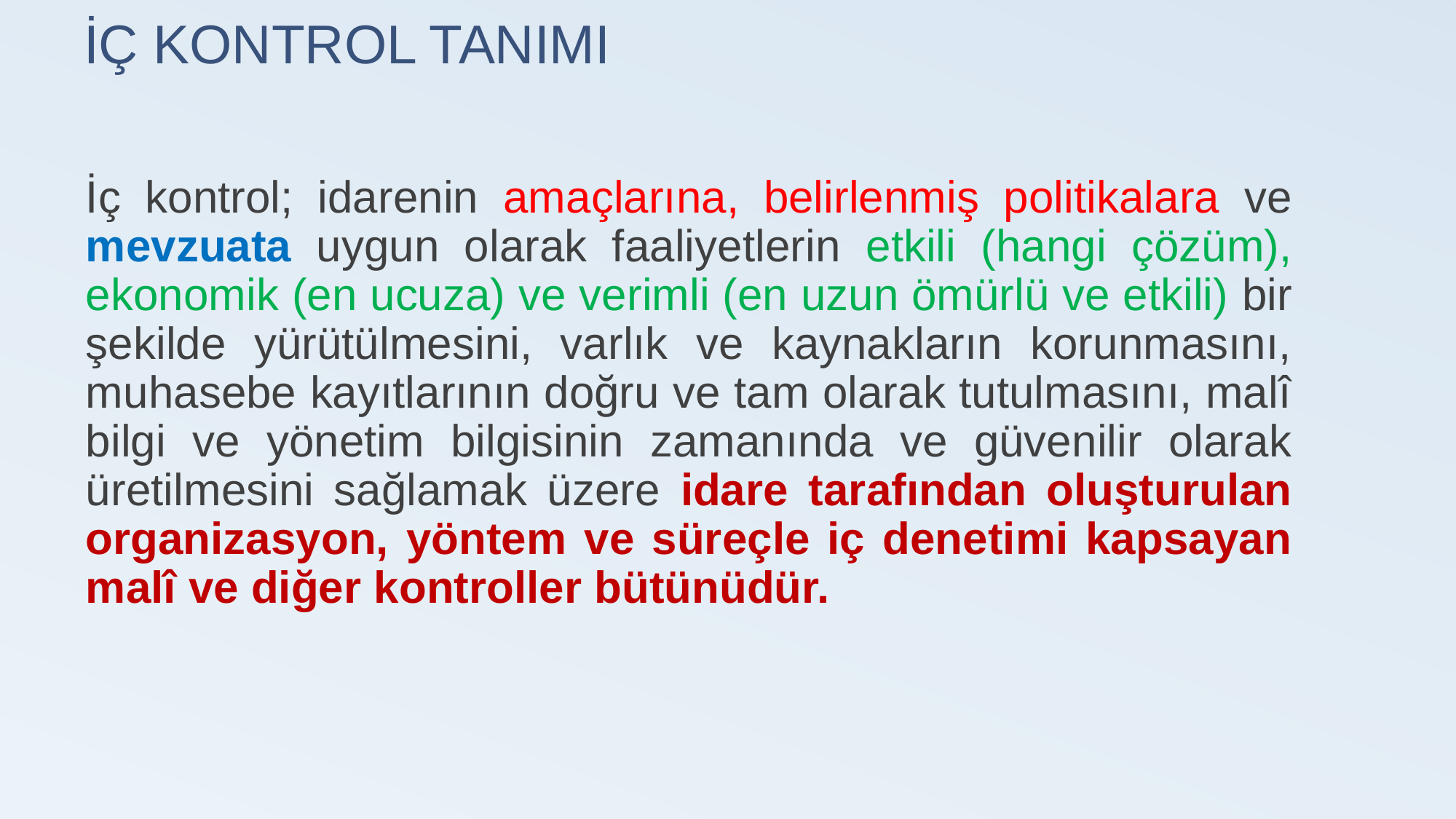

# İÇ KONTROL TANIMI
İç kontrol; idarenin amaçlarına, belirlenmiş politikalara ve mevzuata uygun olarak faaliyetlerin etkili (hangi çözüm), ekonomik (en ucuza) ve verimli (en uzun ömürlü ve etkili) bir şekilde yürütülmesini, varlık ve kaynakların korunmasını, muhasebe kayıtlarının doğru ve tam olarak tutulmasını, malî bilgi ve yönetim bilgisinin zamanında ve güvenilir olarak üretilmesini sağlamak üzere idare tarafından oluşturulan organizasyon, yöntem ve süreçle iç denetimi kapsayan malî ve diğer kontroller bütünüdür.